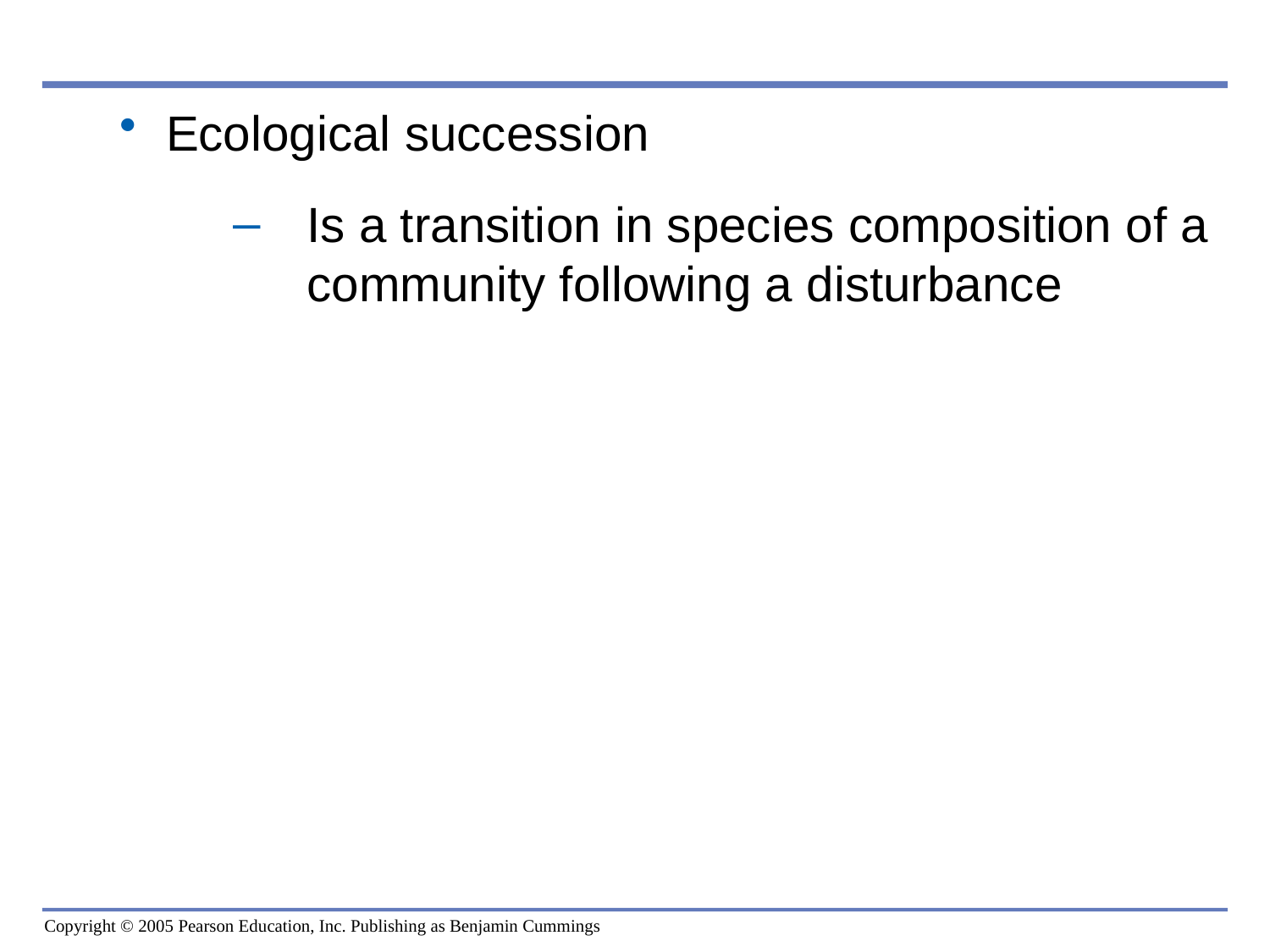

0
Ecological succession
Is a transition in species composition of a community following a disturbance